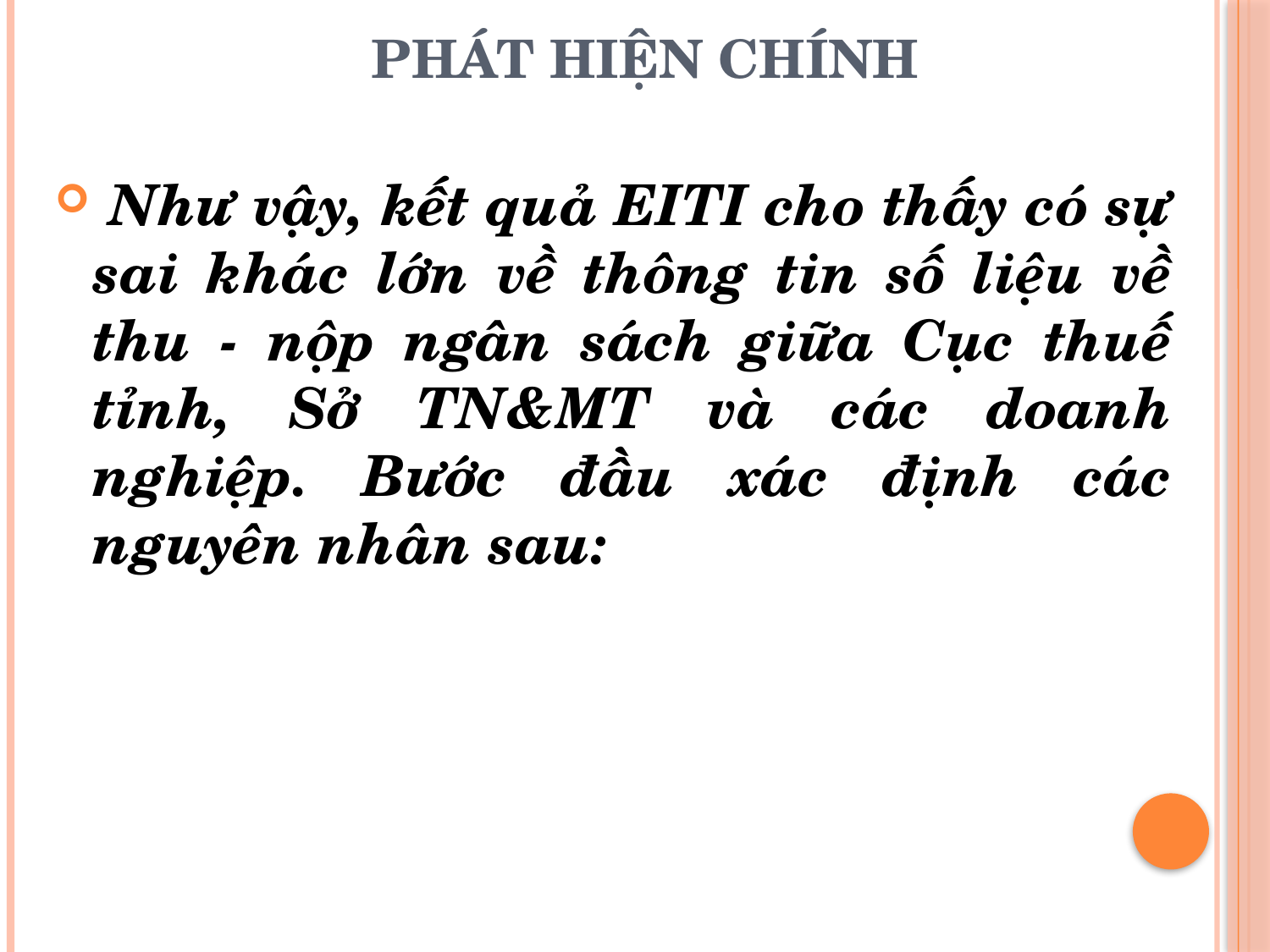

# PHÁT HIỆN CHÍNH

 Như vậy, kết quả EITI cho thấy có sự sai khác lớn về thông tin số liệu về thu - nộp ngân sách giữa Cục thuế tỉnh, Sở TN&MT và các doanh nghiệp. Bước đầu xác định các nguyên nhân sau: